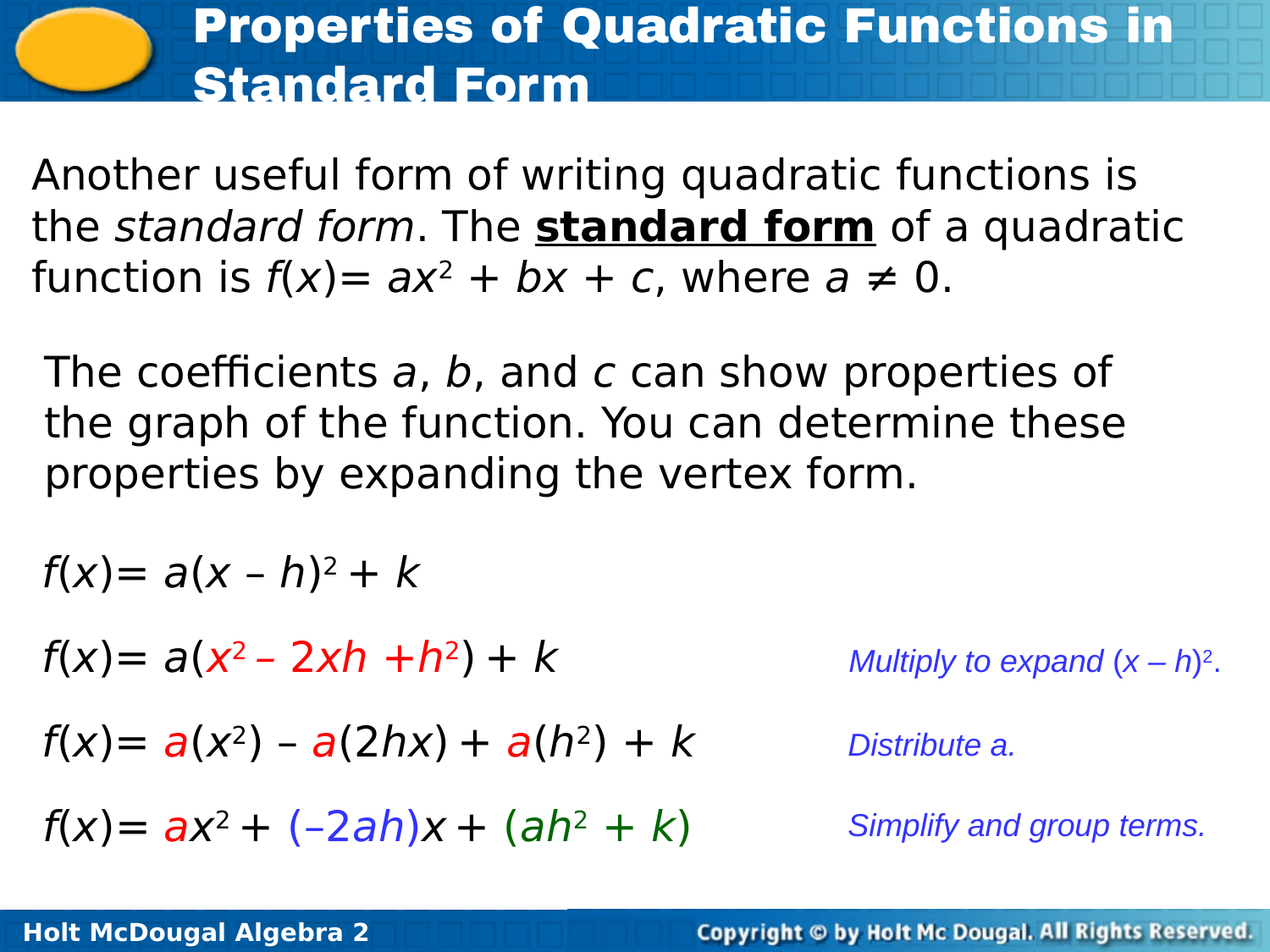

Another useful form of writing quadratic functions is the standard form. The standard form of a quadratic function is f(x)= ax2 + bx + c, where a ≠ 0.
The coefficients a, b, and c can show properties of the graph of the function. You can determine these properties by expanding the vertex form.
f(x)= a(x – h)2 + k
f(x)= a(x2 – 2xh +h2) + k
Multiply to expand (x – h)2.
f(x)= a(x2) – a(2hx) + a(h2) + k
Distribute a.
f(x)= ax2 + (–2ah)x + (ah2 + k)
Simplify and group terms.